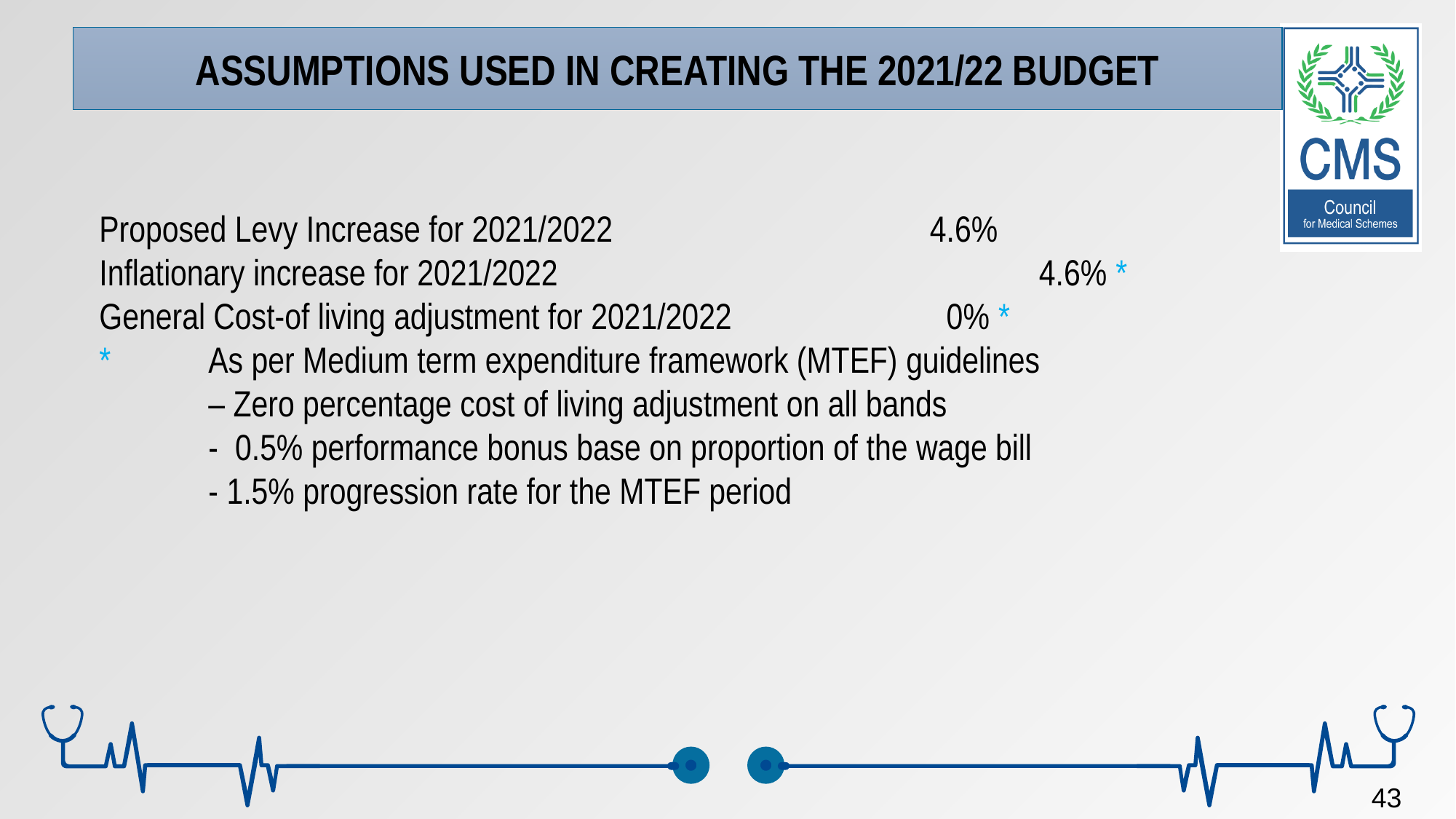

ASSUMPTIONS USED IN CREATING THE 2021/22 BUDGET
Proposed Levy Increase for 2021/2022                            	        4.6%
Inflationary increase for 2021/2022				        4.6% *
General Cost-of living adjustment for 2021/2022		          0% *
* 	As per Medium term expenditure framework (MTEF) guidelines
	– Zero percentage cost of living adjustment on all bands
	-  0.5% performance bonus base on proportion of the wage bill
	- 1.5% progression rate for the MTEF period